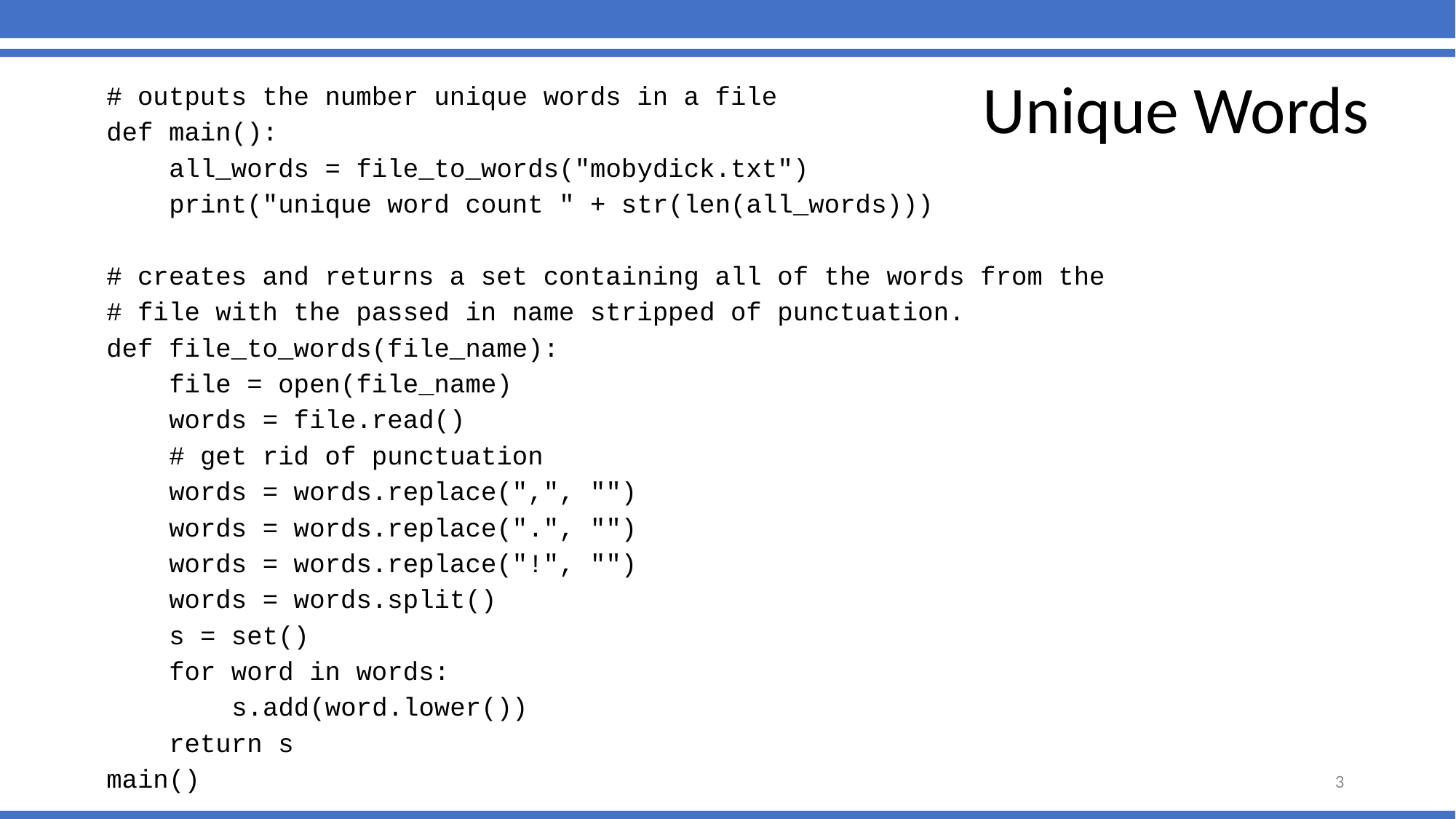

# Unique Words
# outputs the number unique words in a file
def main():
    all_words = file_to_words("mobydick.txt")
    print("unique word count " + str(len(all_words)))

# creates and returns a set containing all of the words from the
# file with the passed in name stripped of punctuation.
def file_to_words(file_name):
    file = open(file_name)
    words = file.read()
    # get rid of punctuation
    words = words.replace(",", "")
    words = words.replace(".", "")
    words = words.replace("!", "")
    words = words.split()
    s = set()
    for word in words:
        s.add(word.lower())
    return s
main()

3